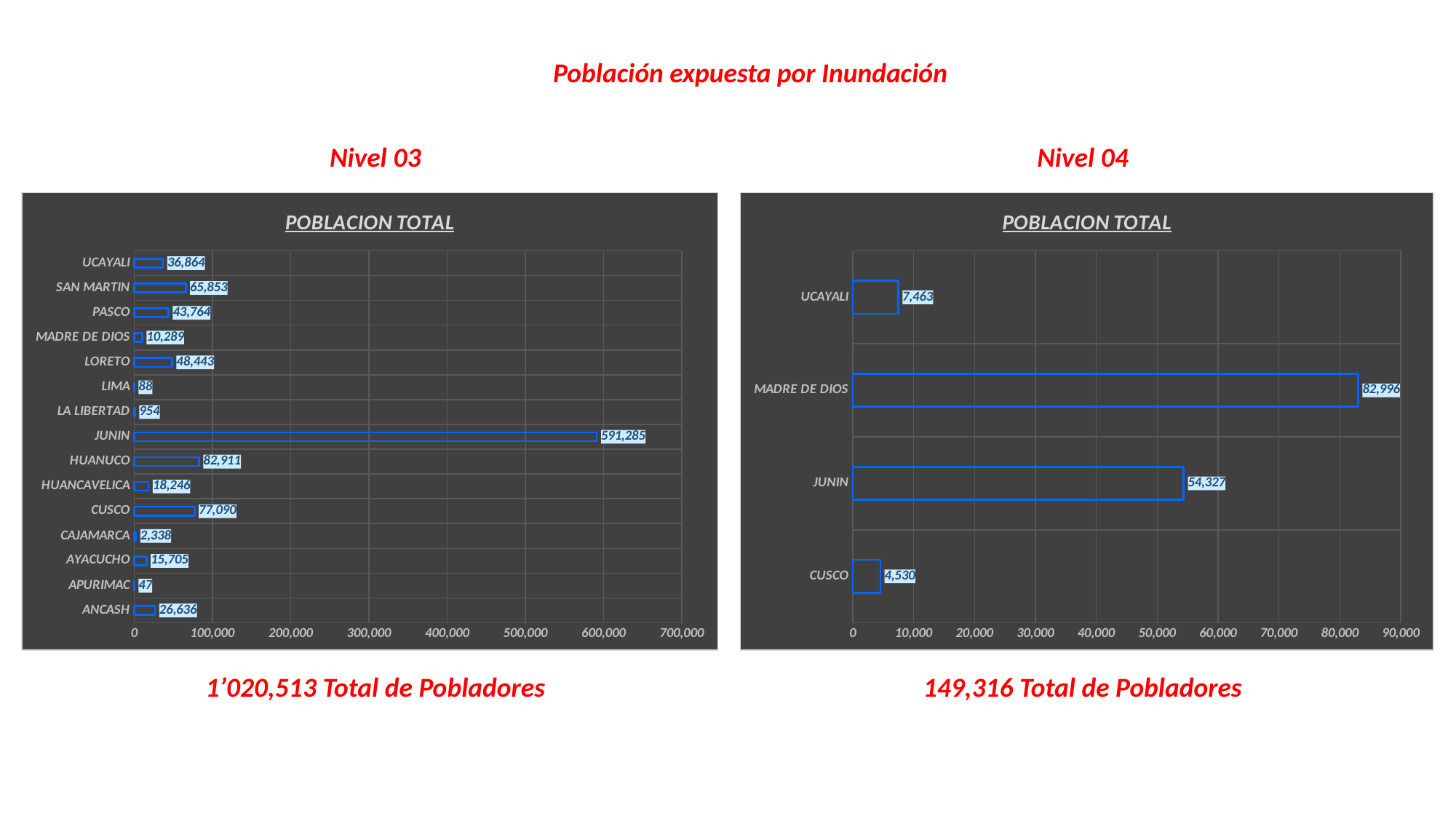

Población expuesta por Inundación
Nivel 03
Nivel 04

### Chart: POBLACION TOTAL

| Category | POBLACION TOTAL |
|---|---|
| ANCASH | 26636.0 |
| APURIMAC | 47.0 |
| AYACUCHO | 15705.0 |
| CAJAMARCA | 2338.0 |
| CUSCO | 77090.0 |
| HUANCAVELICA | 18246.0 |
| HUANUCO | 82911.0 |
| JUNIN | 591285.0 |
| LA LIBERTAD | 954.0 |
| LIMA | 88.0 |
| LORETO | 48443.0 |
| MADRE DE DIOS | 10289.0 |
| PASCO | 43764.0 |
| SAN MARTIN | 65853.0 |
| UCAYALI | 36864.0 |

### Chart: POBLACION TOTAL

| Category | POBLACION TOTAL |
|---|---|
| CUSCO | 4530.0 |
| JUNIN | 54327.0 |
| MADRE DE DIOS | 82996.0 |
| UCAYALI | 7463.0 |
1’020,513 Total de Pobladores
149,316 Total de Pobladores